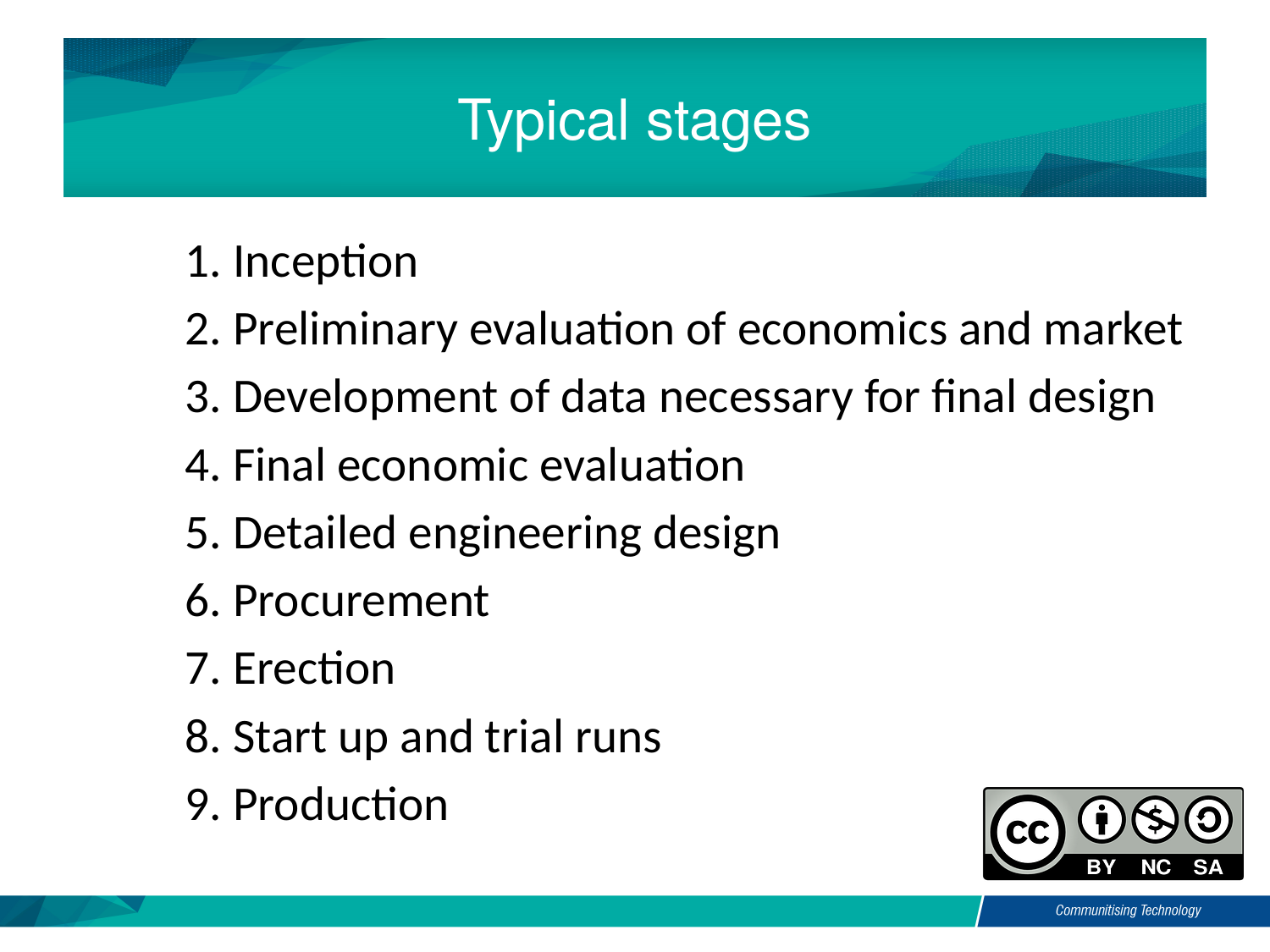

# Typical stages
	1. Inception
	2. Preliminary evaluation of economics and market
	3. Development of data necessary for final design
	4. Final economic evaluation
	5. Detailed engineering design
	6. Procurement
	7. Erection
	8. Start up and trial runs
	9. Production